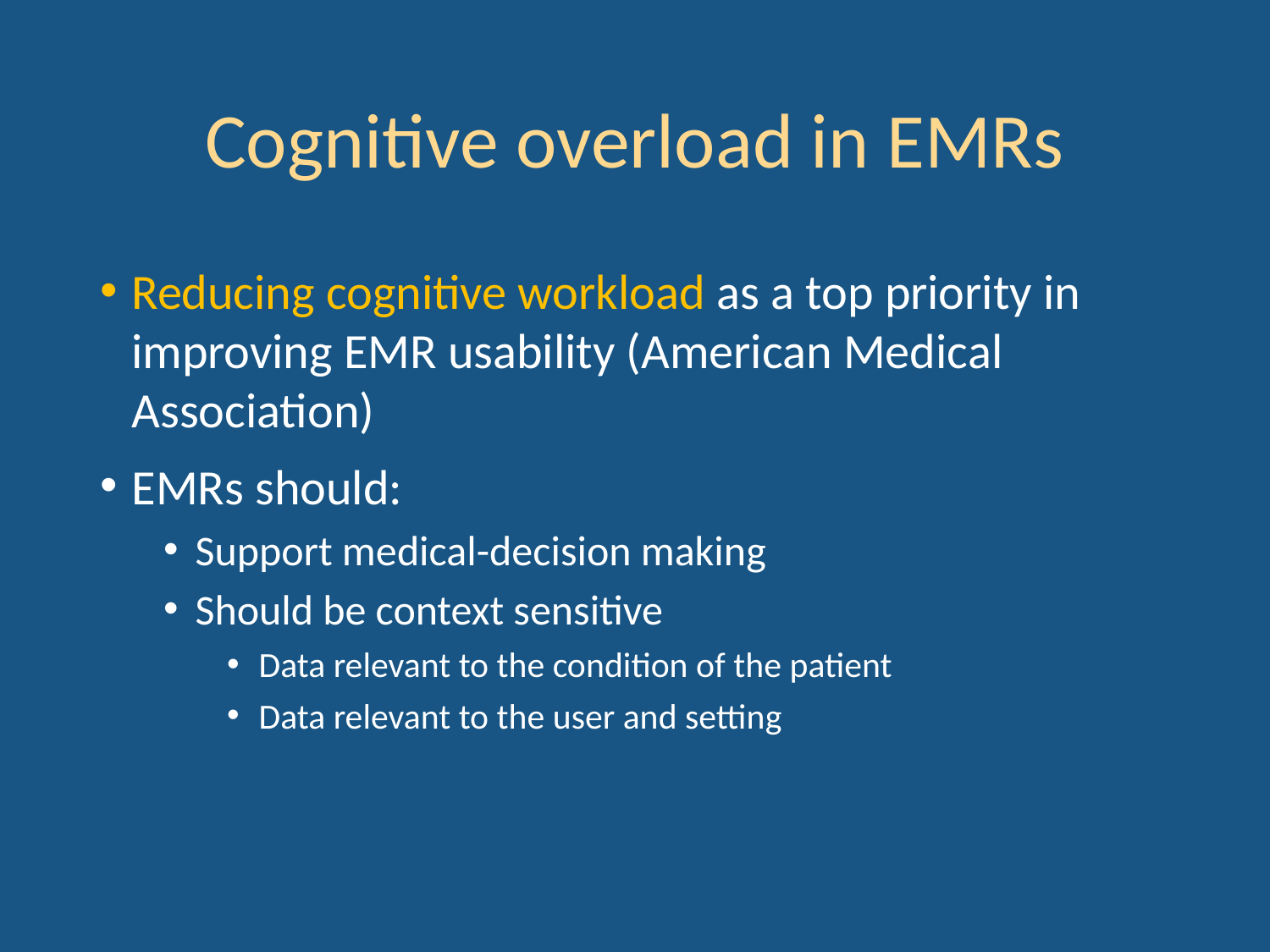

# Cognitive overload in EMRs
Reducing cognitive workload as a top priority in improving EMR usability (American Medical Association)
EMRs should:
Support medical-decision making
Should be context sensitive
Data relevant to the condition of the patient
Data relevant to the user and setting